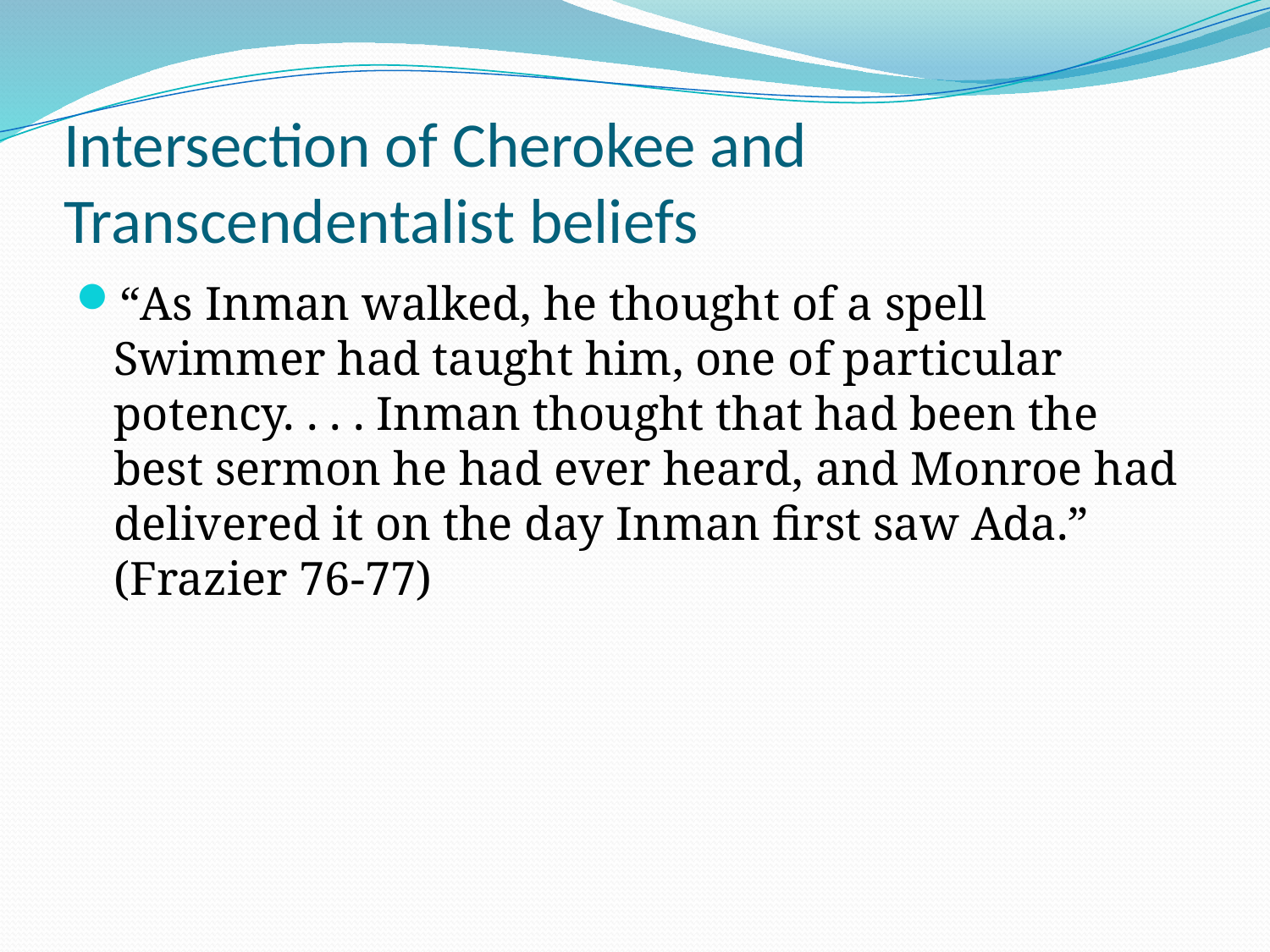

# Intersection of Cherokee and Transcendentalist beliefs
“As Inman walked, he thought of a spell Swimmer had taught him, one of particular potency. . . . Inman thought that had been the best sermon he had ever heard, and Monroe had delivered it on the day Inman first saw Ada.” (Frazier 76-77)